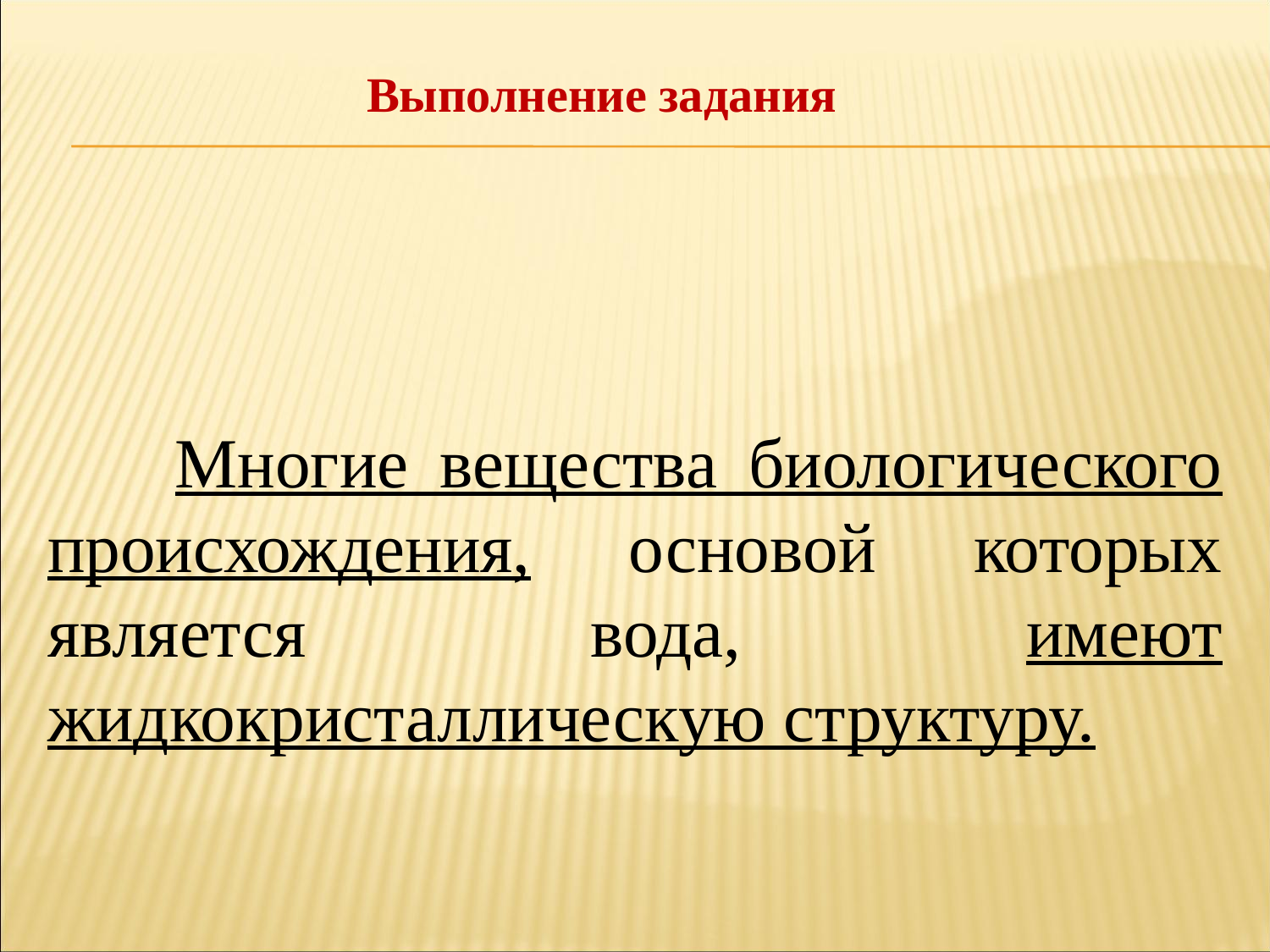

Выполнение задания

    Многие вещества биологического происхождения, основой которых является вода, имеют жидкокристаллическую структуру.